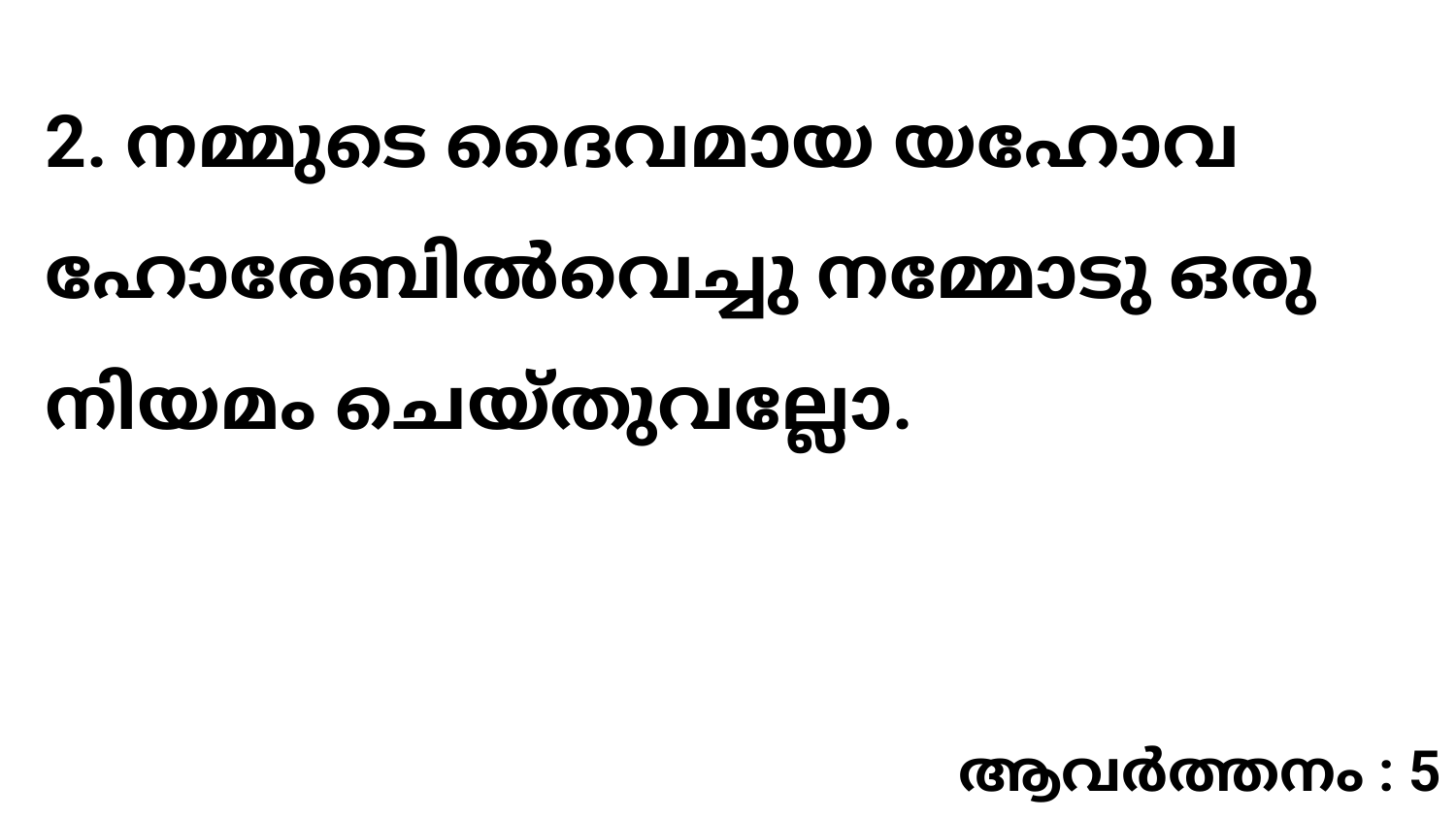

2. നമ്മുടെ ദൈവമായ യഹോവ ഹോരേബിൽവെച്ചു നമ്മോടു ഒരു നിയമം ചെയ്തുവല്ലോ.
ആവർത്തനം : 5